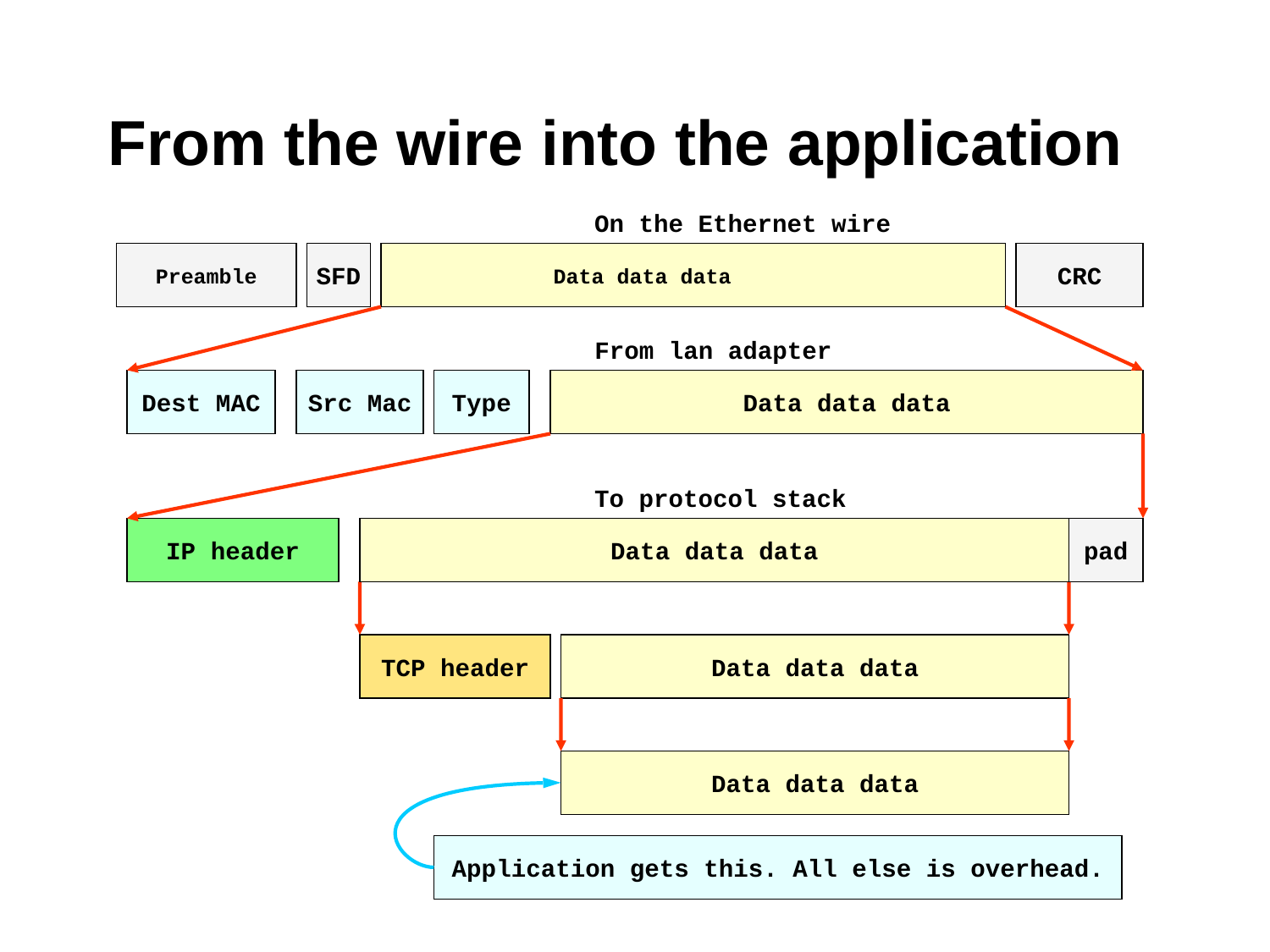

# From the wire into the application
On the Ethernet wire

Preamble
SFD
Data data data
CRC

Dest MAC
Src Mac
Type
Data data data
From lan adapter

IP header
Data data data
pad
To protocol stack

TCP header
Data data data

Data data data
Application gets this. All else is overhead.